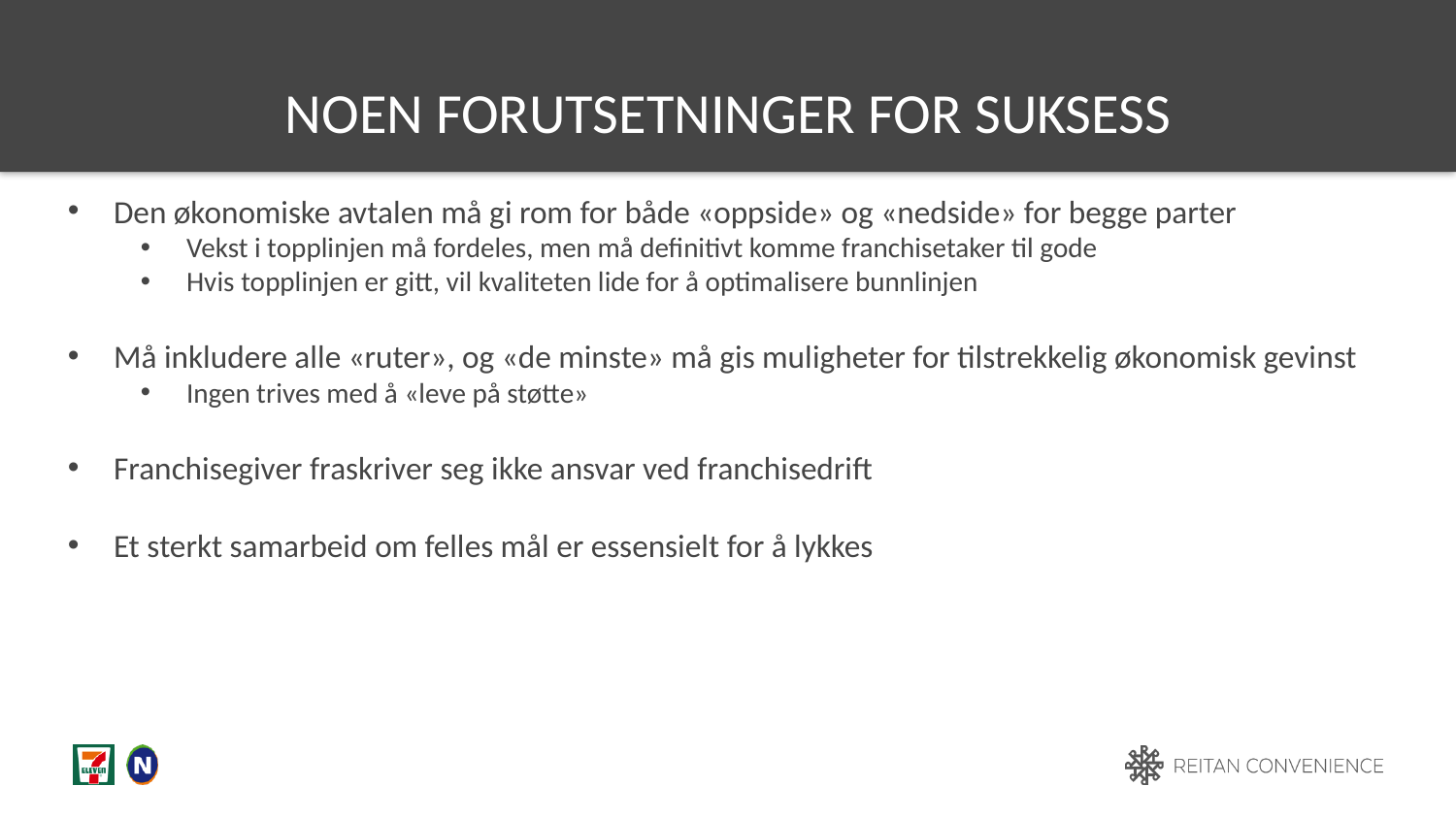

# Noen forutsetninger for suksess
Den økonomiske avtalen må gi rom for både «oppside» og «nedside» for begge parter
Vekst i topplinjen må fordeles, men må definitivt komme franchisetaker til gode
Hvis topplinjen er gitt, vil kvaliteten lide for å optimalisere bunnlinjen

Må inkludere alle «ruter», og «de minste» må gis muligheter for tilstrekkelig økonomisk gevinst
Ingen trives med å «leve på støtte»

Franchisegiver fraskriver seg ikke ansvar ved franchisedrift

Et sterkt samarbeid om felles mål er essensielt for å lykkes